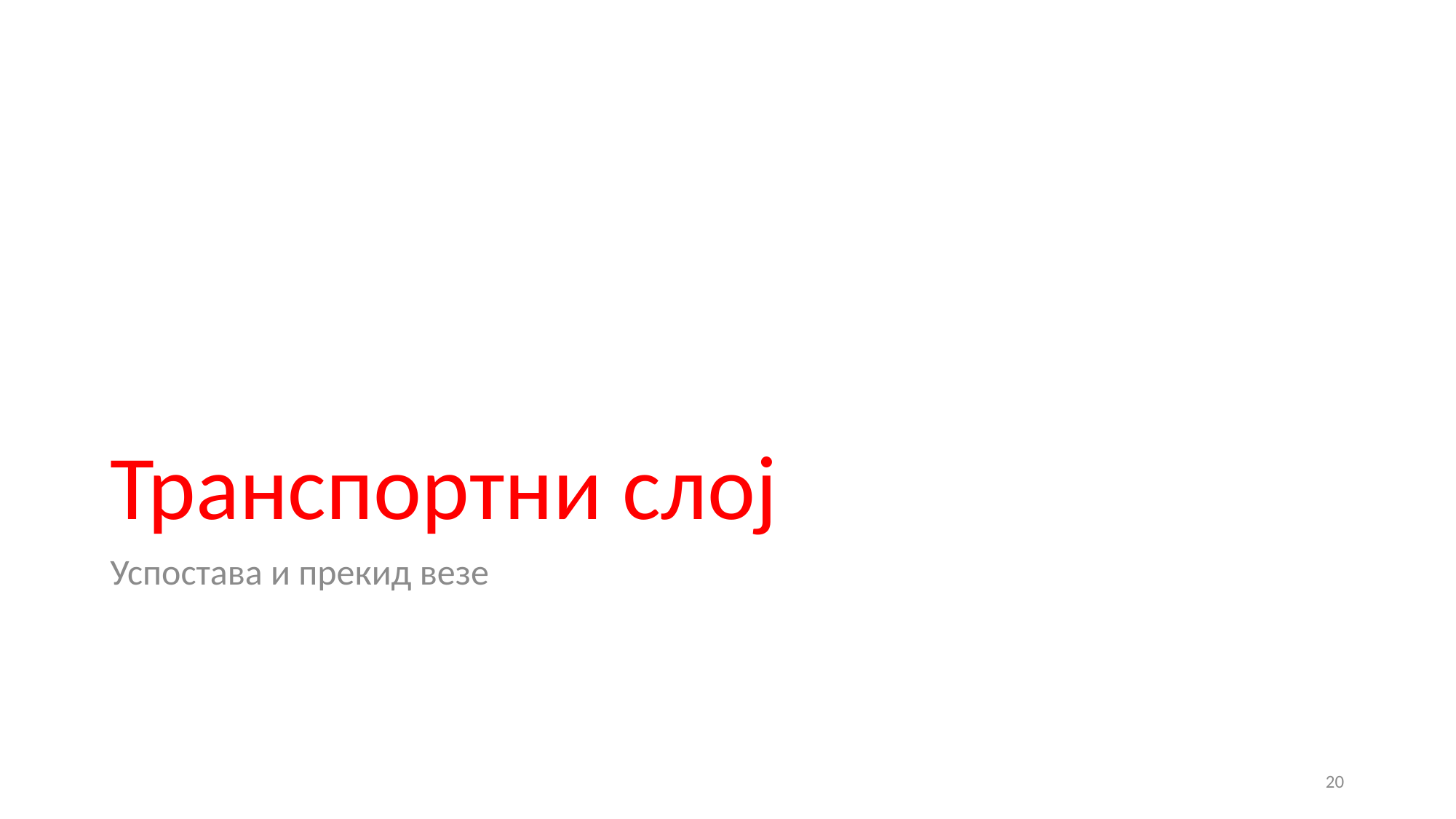

# Транспортни слој
Успостава и прекид везе
20